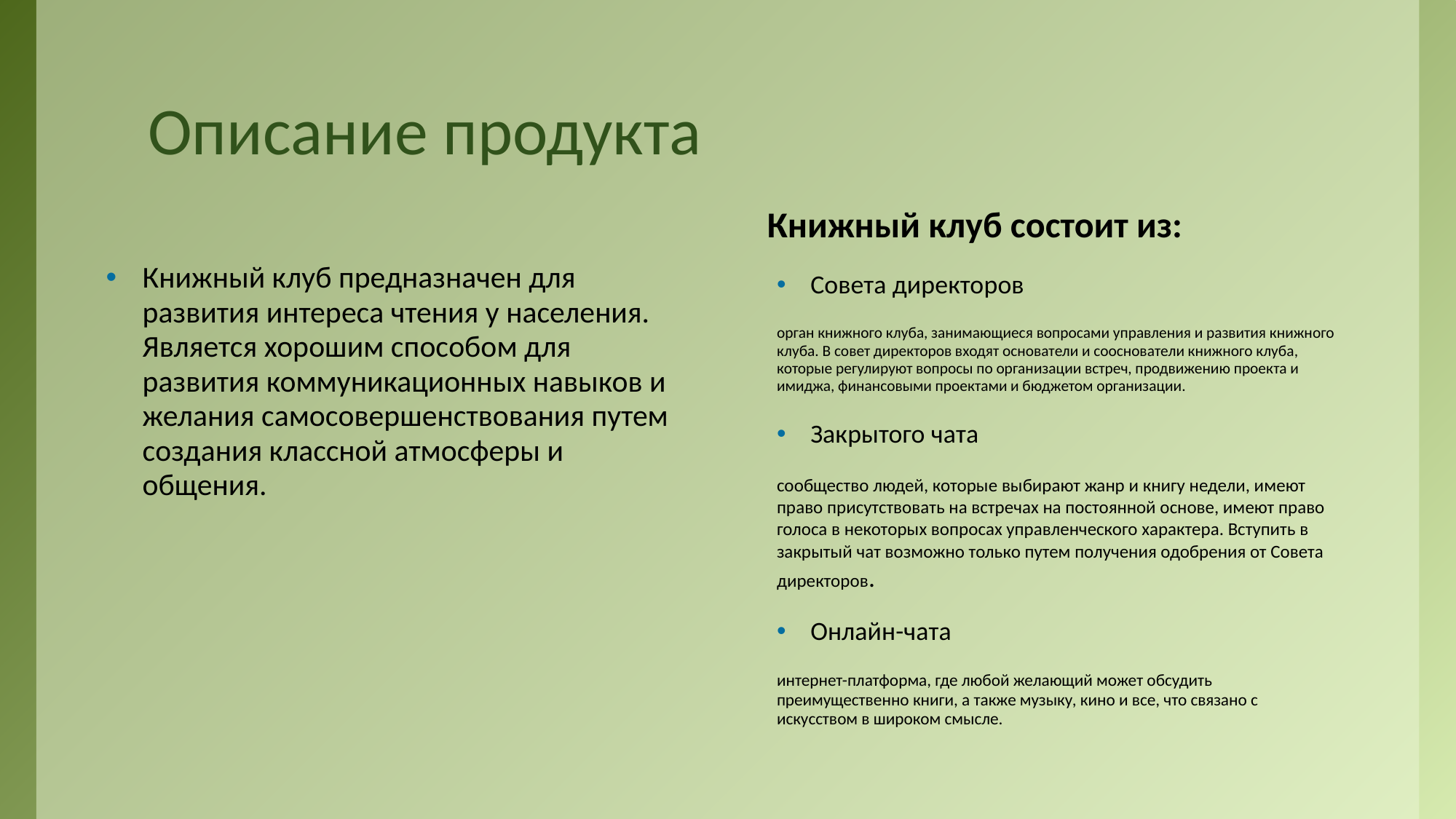

# Описание продукта
Книжный клуб состоит из:
Книжный клуб предназначен для развития интереса чтения у населения. Является хорошим способом для развития коммуникационных навыков и желания самосовершенствования путем создания классной атмосферы и общения.

Совета директоров
орган книжного клуба, занимающиеся вопросами управления и развития книжного клуба. В совет директоров входят основатели и сооснователи книжного клуба, которые регулируют вопросы по организации встреч, продвижению проекта и имиджа, финансовыми проектами и бюджетом организации.
Закрытого чата
сообщество людей, которые выбирают жанр и книгу недели, имеют право присутствовать на встречах на постоянной основе, имеют право голоса в некоторых вопросах управленческого характера. Вступить в закрытый чат возможно только путем получения одобрения от Совета директоров.
Онлайн-чата
интернет-платформа, где любой желающий может обсудить преимущественно книги, а также музыку, кино и все, что связано с искусством в широком смысле.